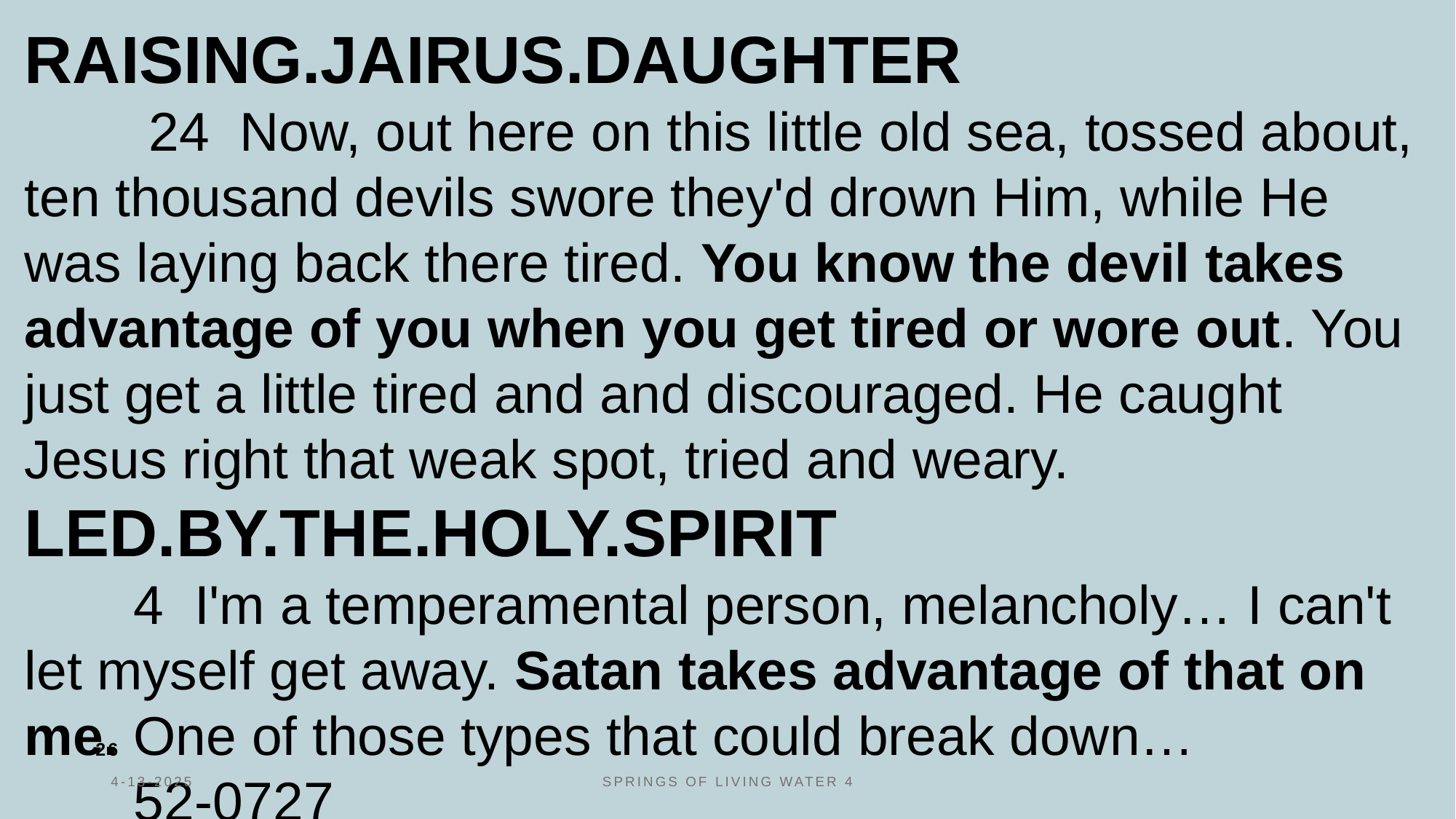

RAISING.JAIRUS.DAUGHTER
	 24  Now, out here on this little old sea, tossed about, ten thousand devils swore they'd drown Him, while He was laying back there tired. You know the devil takes advantage of you when you get tired or wore out. You just get a little tired and and discouraged. He caught Jesus right that weak spot, tried and weary.
LED.BY.THE.HOLY.SPIRIT
	4  I'm a temperamental person, melancholy… I can't let myself get away. Satan takes advantage of that on me. One of those types that could break down… 			52-0727

26
4-13-2025
Springs of Living Water 4